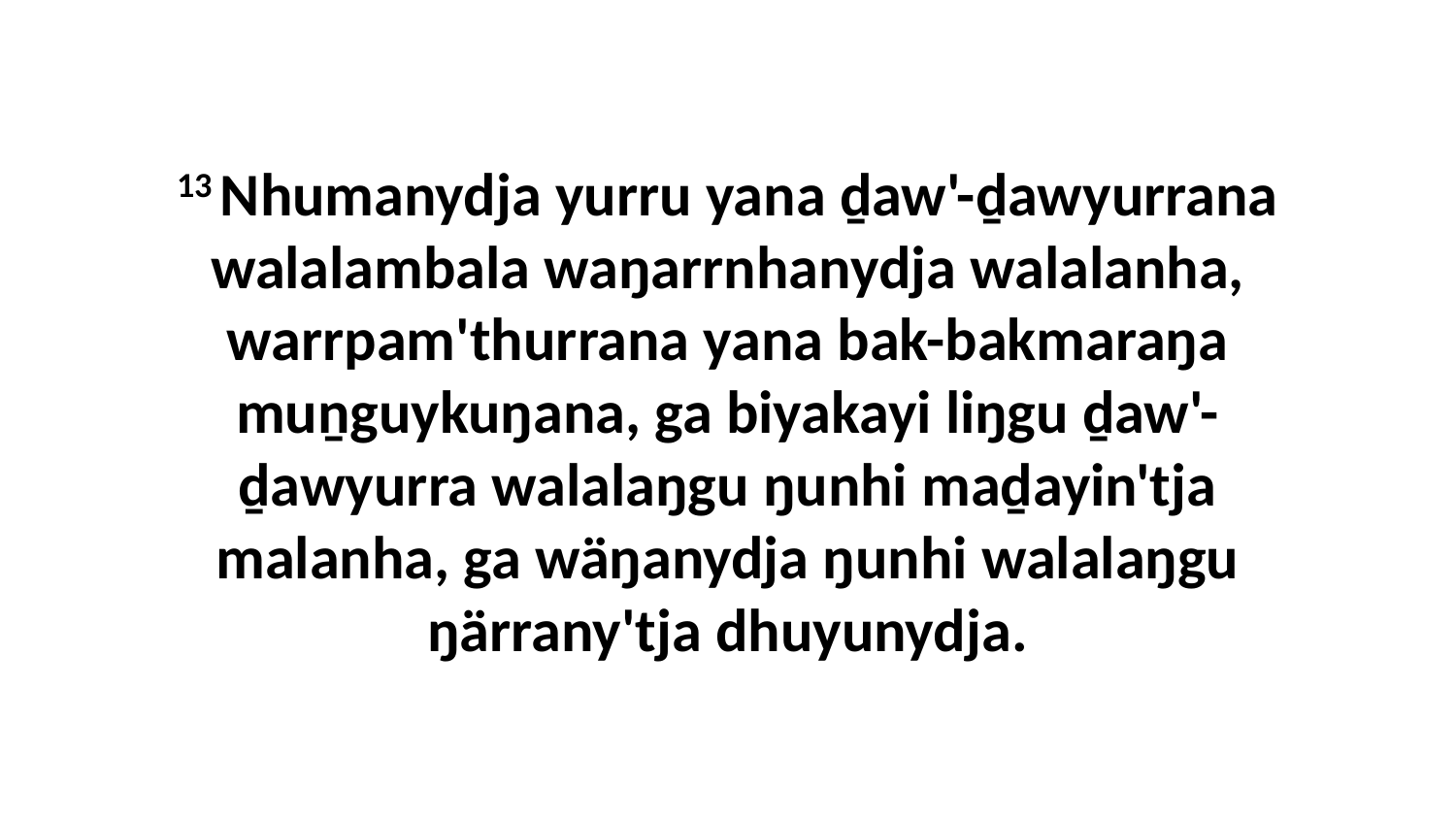

13 Nhumanydja yurru yana ḏaw'-ḏawyurrana walalambala waŋarrnhanydja walalanha, warrpam'thurrana yana bak-bakmaraŋa muṉguykuŋana, ga biyakayi liŋgu ḏaw'-ḏawyurra walalaŋgu ŋunhi maḏayin'tja malanha, ga wäŋanydja ŋunhi walalaŋgu ŋärrany'tja dhuyunydja.